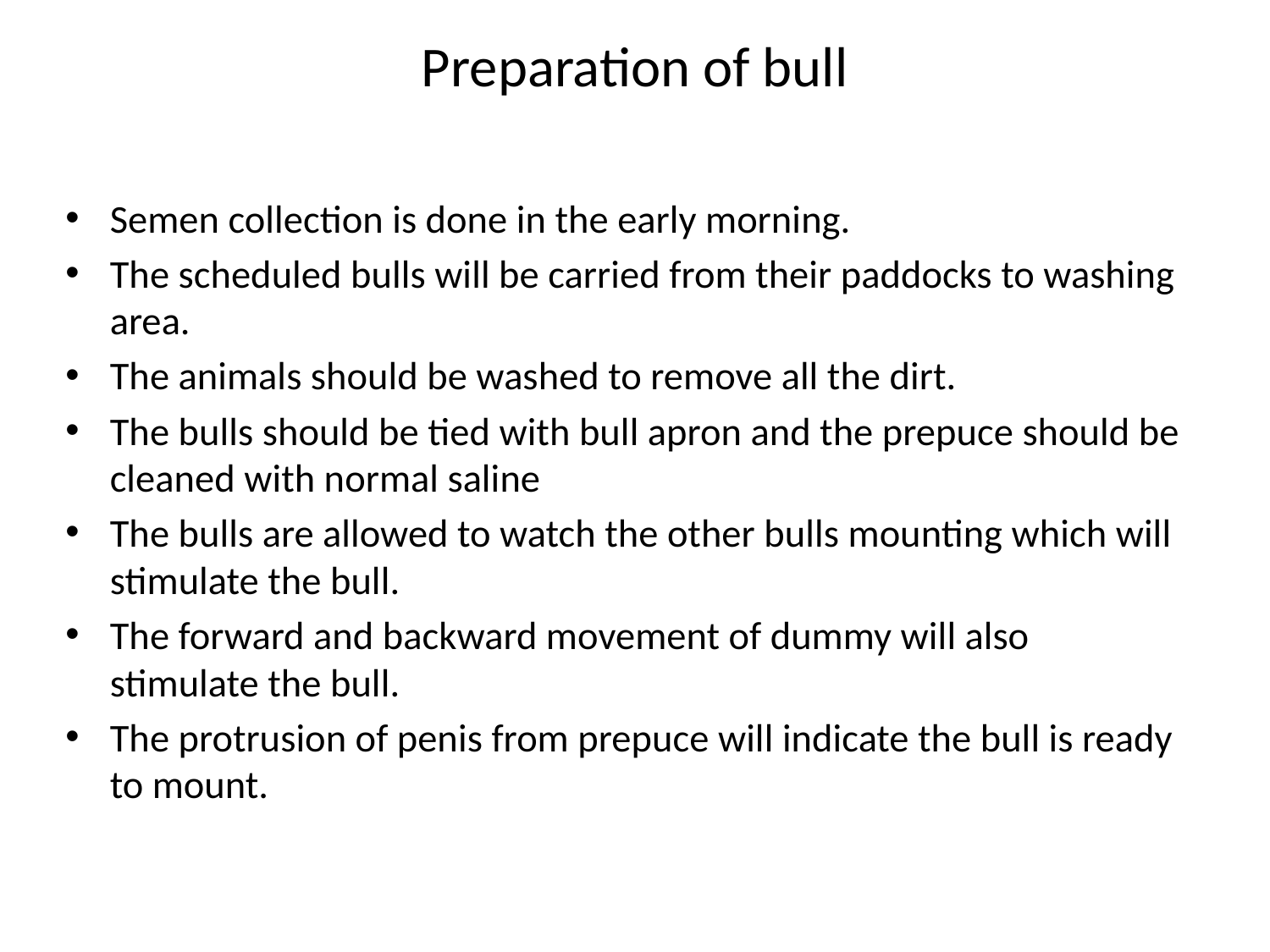

# Preparation of bull

Semen collection is done in the early morning.
The scheduled bulls will be carried from their paddocks to washing area.
The animals should be washed to remove all the dirt.
The bulls should be tied with bull apron and the prepuce should be cleaned with normal saline
The bulls are allowed to watch the other bulls mounting which will stimulate the bull.
The forward and backward movement of dummy will also stimulate the bull.
The protrusion of penis from prepuce will indicate the bull is ready to mount.